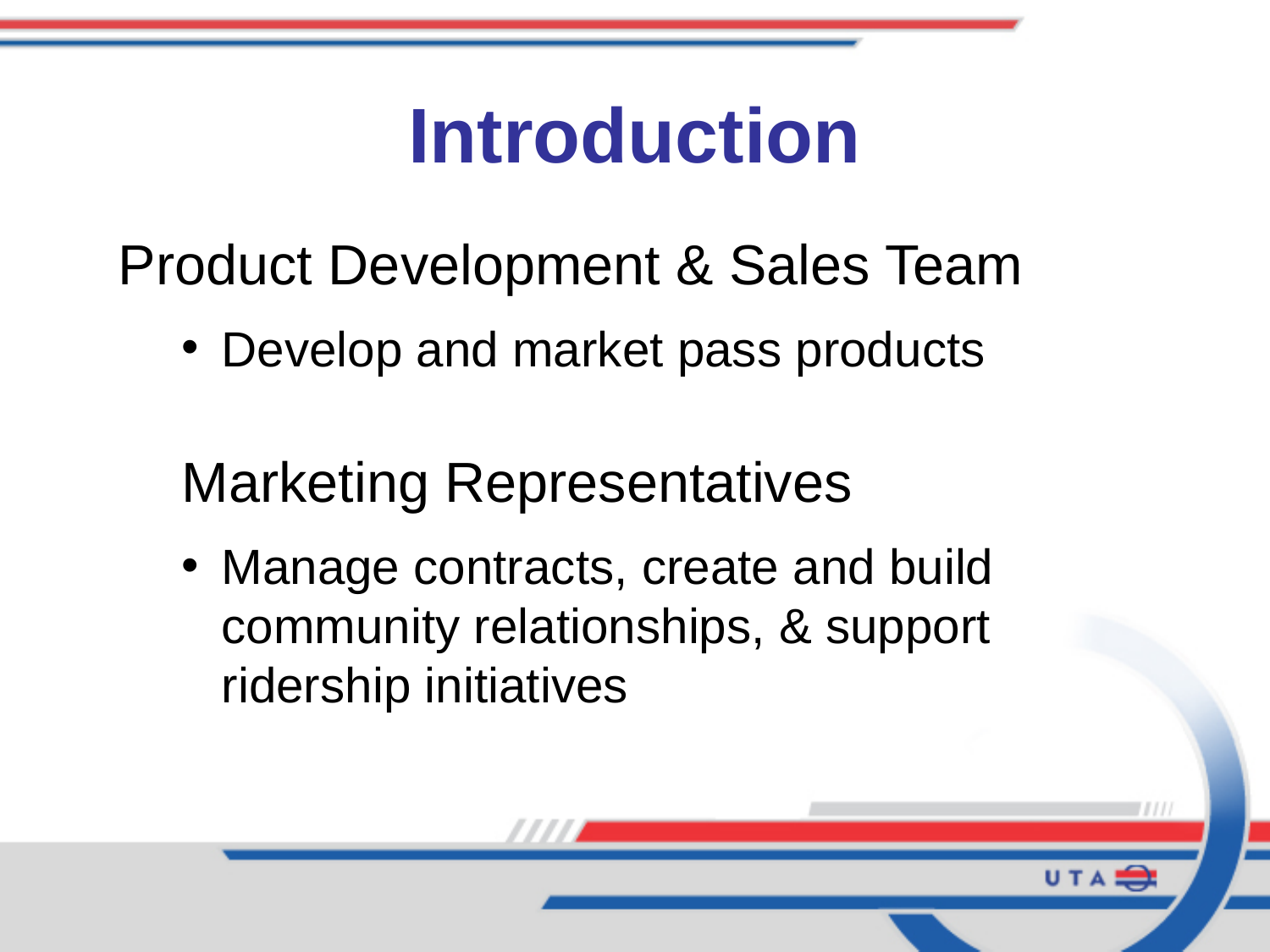

# Introduction
Product Development & Sales Team

Develop and market pass products

Marketing Representatives

Manage contracts, create and build community relationships, & support ridership initiatives